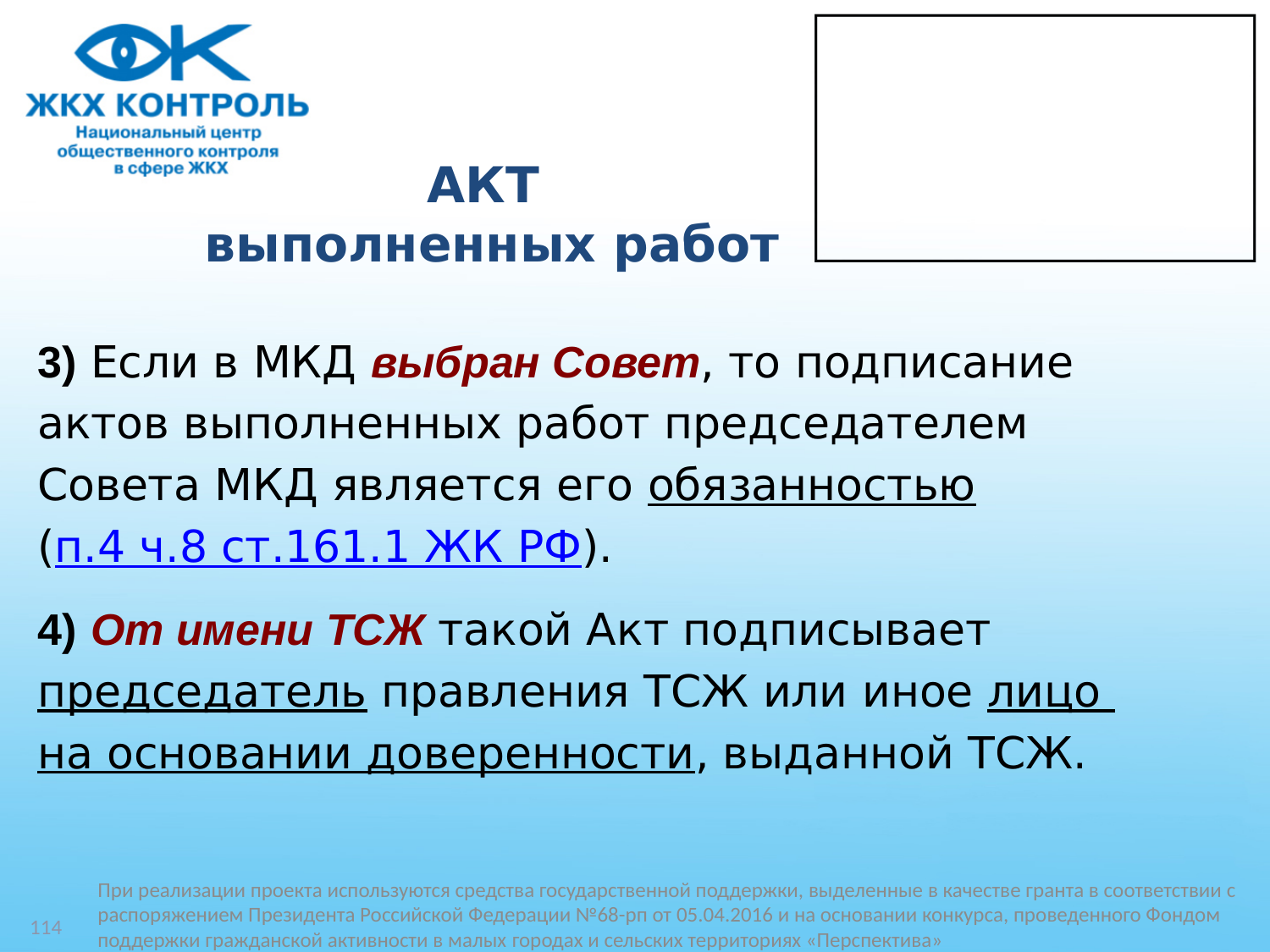

# АКТ выполненных работ
3) Если в МКД выбран Совет, то подписание
актов выполненных работ председателем
Совета МКД является его обязанностью
(п.4 ч.8 ст.161.1 ЖК РФ).
4) От имени ТСЖ такой Акт подписывает
председатель правления ТСЖ или иное лицо
на основании доверенности, выданной ТСЖ.

114
При реализации проекта используются средства государственной поддержки, выделенные в качестве гранта в соответствии c распоряжением Президента Российской Федерации №68-рп от 05.04.2016 и на основании конкурса, проведенного Фондом поддержки гражданской активности в малых городах и сельских территориях «Перспектива»